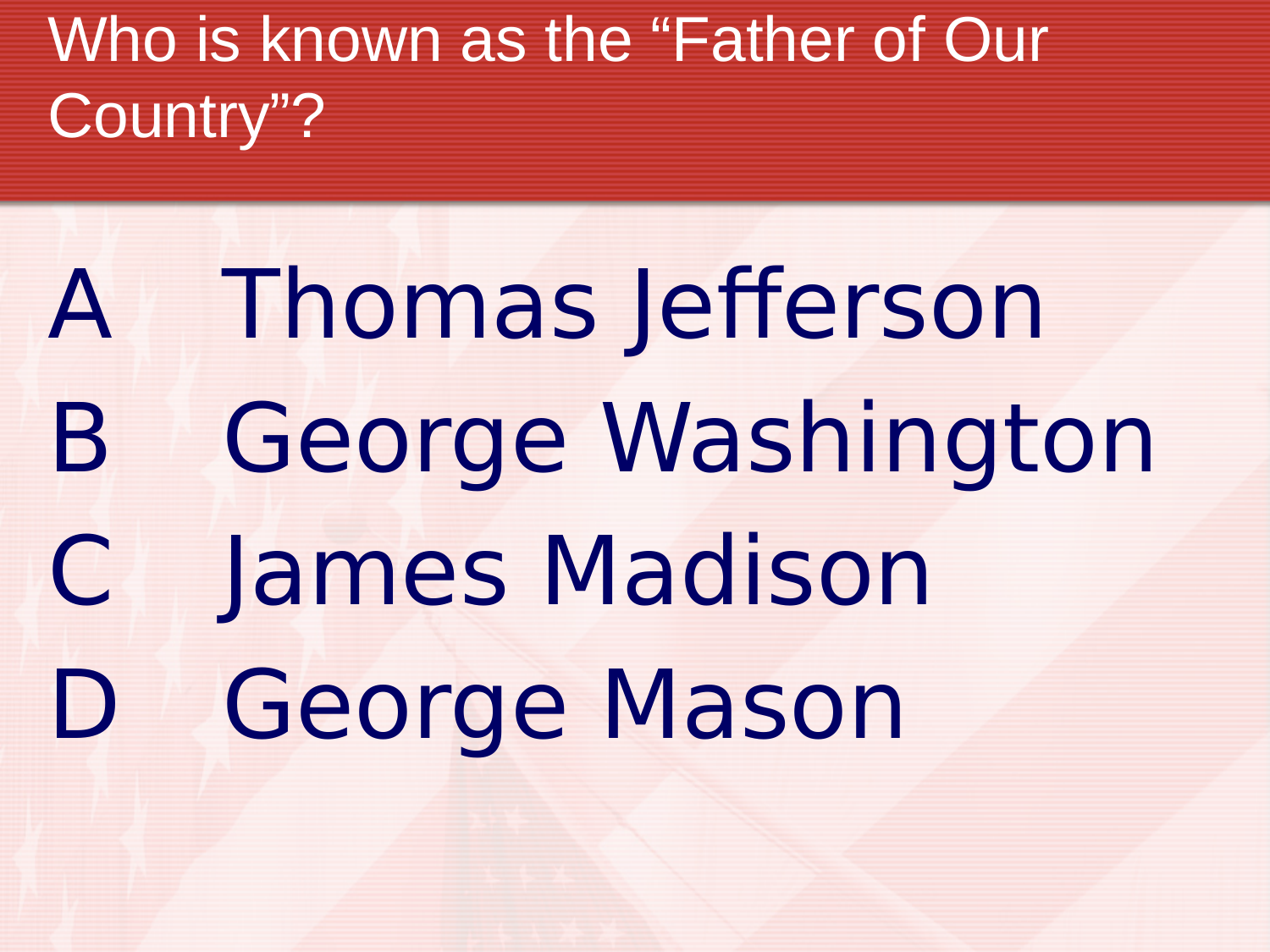

# Who is known as the “Father of Our Country”?
A	Thomas Jefferson
B	George Washington
C	James Madison
D	George Mason